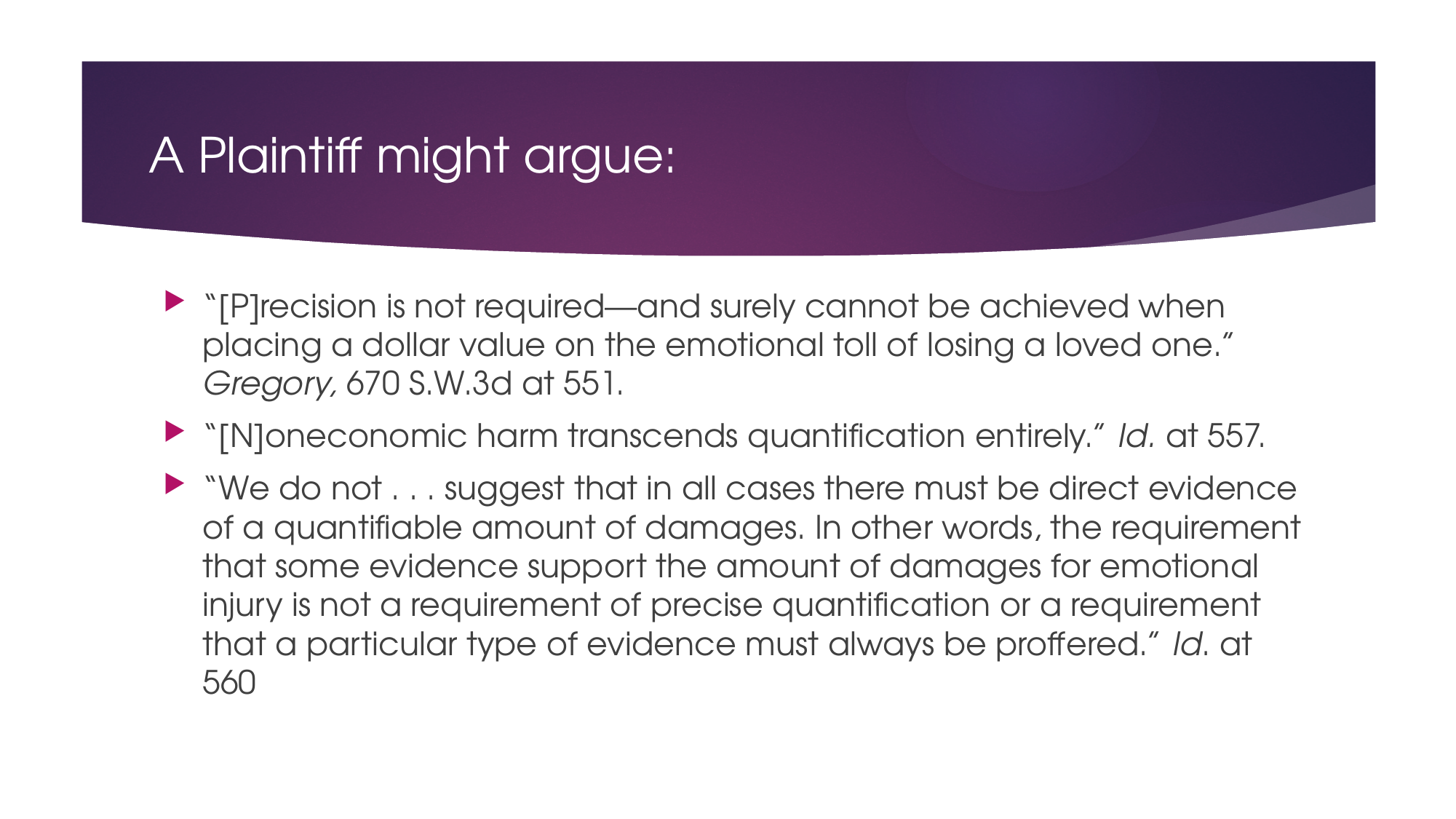

# A Plaintiff might argue:
“[P]recision is not required—and surely cannot be achieved when placing a dollar value on the emotional toll of losing a loved one.” Gregory, 670 S.W.3d at 551.
“[N]oneconomic harm transcends quantification entirely.” Id. at 557.
“We do not . . . suggest that in all cases there must be direct evidence of a quantifiable amount of damages. In other words, the requirement that some evidence support the amount of damages for emotional injury is not a requirement of precise quantification or a requirement that a particular type of evidence must always be proffered.” Id. at 560